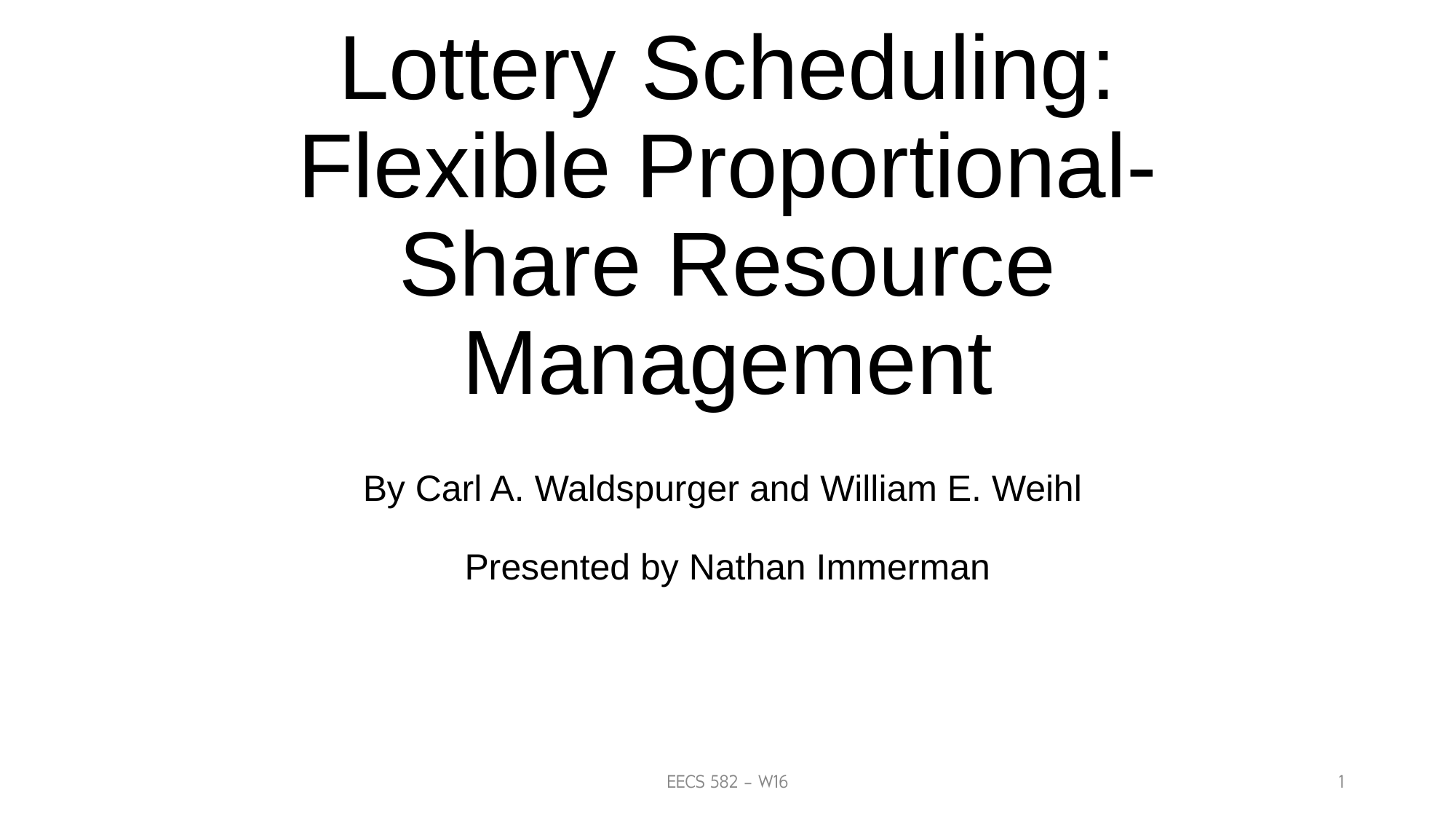

# Lottery Scheduling: Flexible Proportional-Share Resource Management
By Carl A. Waldspurger and William E. Weihl

Presented by Nathan Immerman
EECS 582 – W16
1